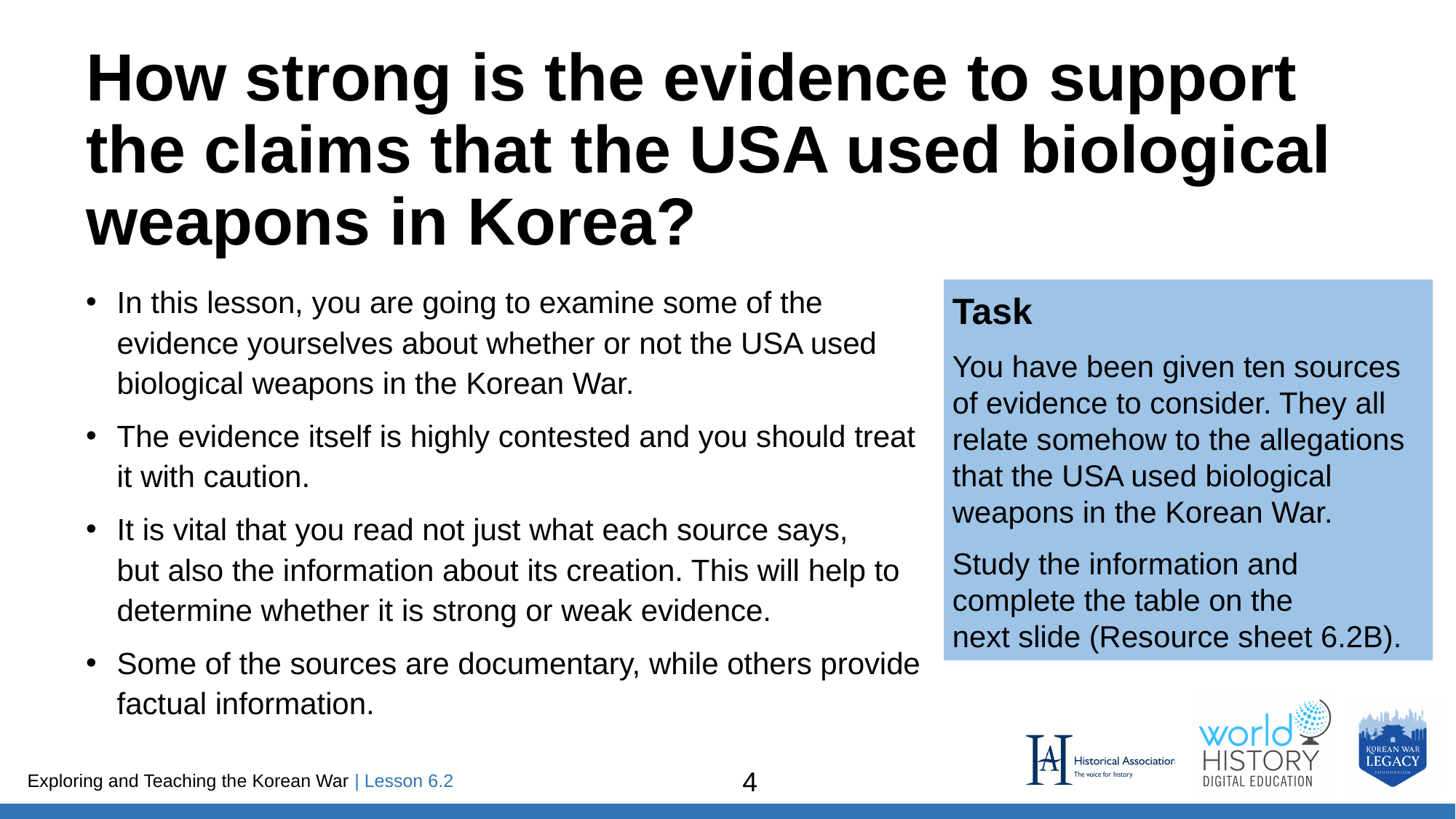

# How strong is the evidence to support the claims that the USA used biological weapons in Korea?
In this lesson, you are going to examine some of the evidence yourselves about whether or not the USA used biological weapons in the Korean War.
The evidence itself is highly contested and you should treat it with caution.
It is vital that you read not just what each source says,
but also the information about its creation. This will help to determine whether it is strong or weak evidence.
Some of the sources are documentary, while others provide factual information.

Task
You have been given ten sources of evidence to consider. They all relate somehow to the allegations that the USA used biological weapons in the Korean War.
Study the information and complete the table on the
next slide (Resource sheet 6.2B).
4